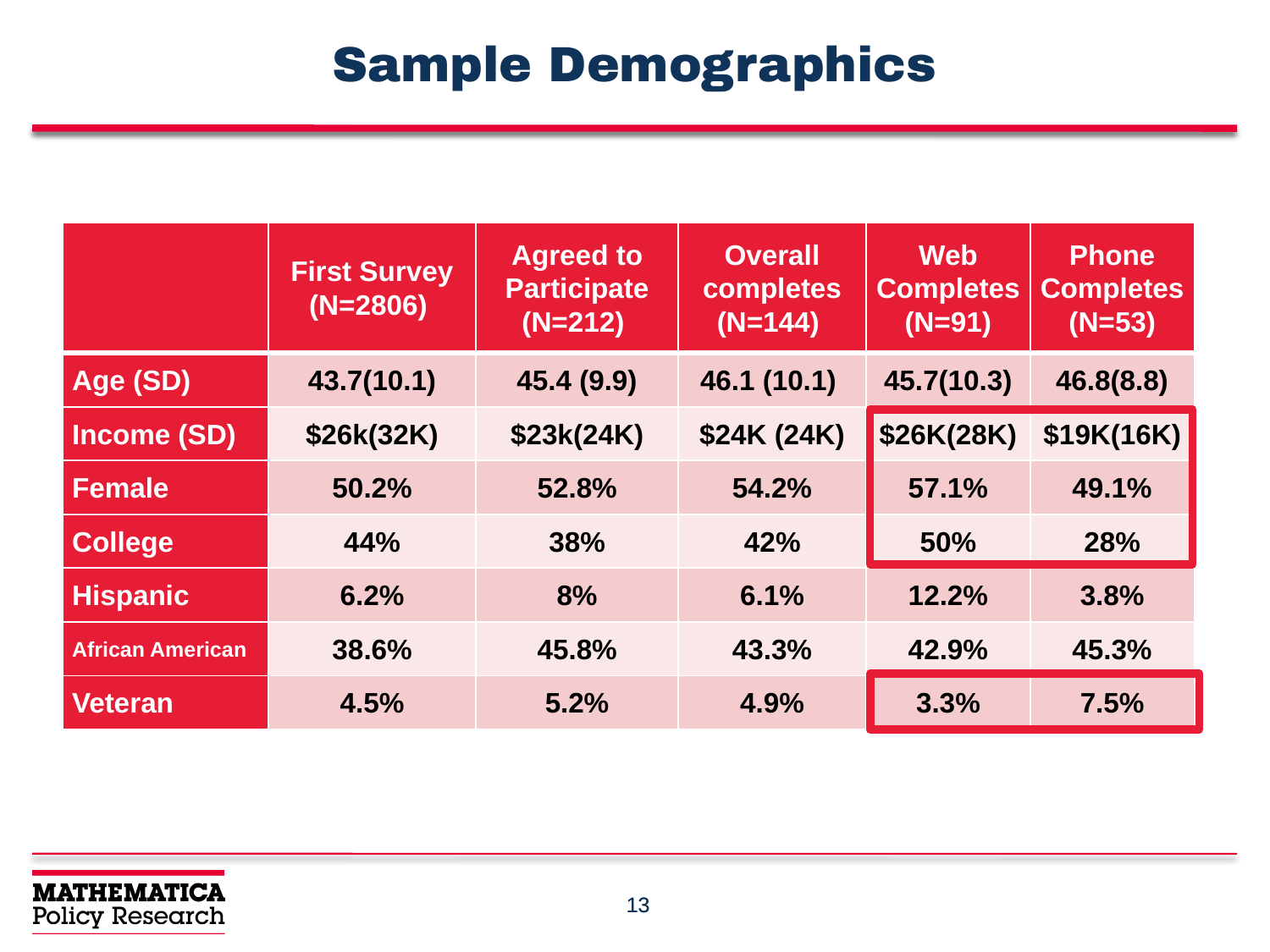

# Sample Demographics
|  | First Survey (N=2806) | Agreed to Participate (N=212) | Overall completes (N=144) | Web Completes (N=91) | Phone Completes (N=53) |
| --- | --- | --- | --- | --- | --- |
| Age (SD) | 43.7(10.1) | 45.4 (9.9) | 46.1 (10.1) | 45.7(10.3) | 46.8(8.8) |
| Income (SD) | $26k(32K) | $23k(24K) | $24K (24K) | $26K(28K) | $19K(16K) |
| Female | 50.2% | 52.8% | 54.2% | 57.1% | 49.1% |
| College | 44% | 38% | 42% | 50% | 28% |
| Hispanic | 6.2% | 8% | 6.1% | 12.2% | 3.8% |
| African American | 38.6% | 45.8% | 43.3% | 42.9% | 45.3% |
| Veteran | 4.5% | 5.2% | 4.9% | 3.3% | 7.5% |